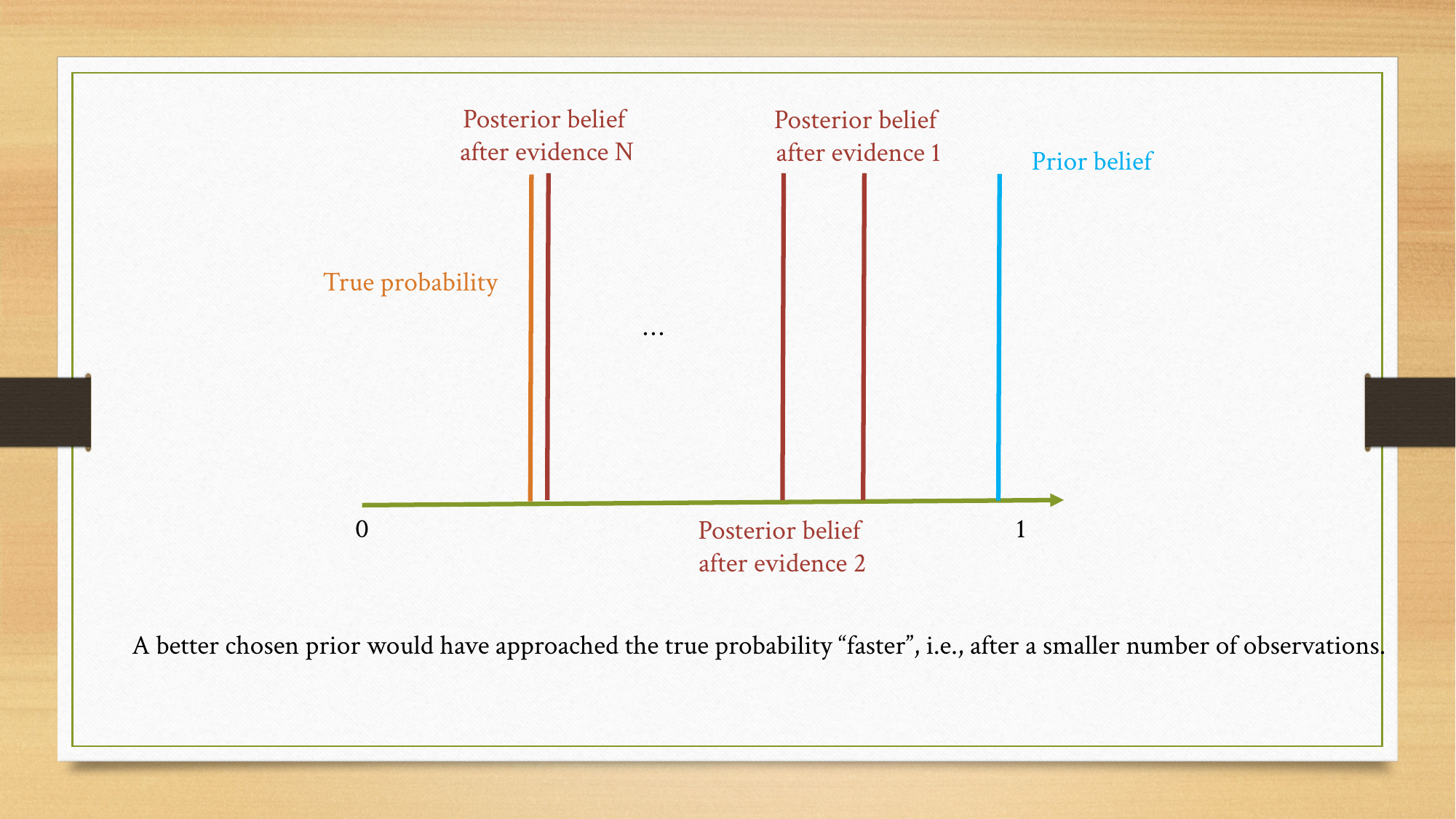

Posterior belief
after evidence N
Posterior belief
after evidence 1
Prior belief
Posterior belief
after evidence 2
True probability
…
0
1
A better chosen prior would have approached the true probability “faster”, i.e., after a smaller number of observations.